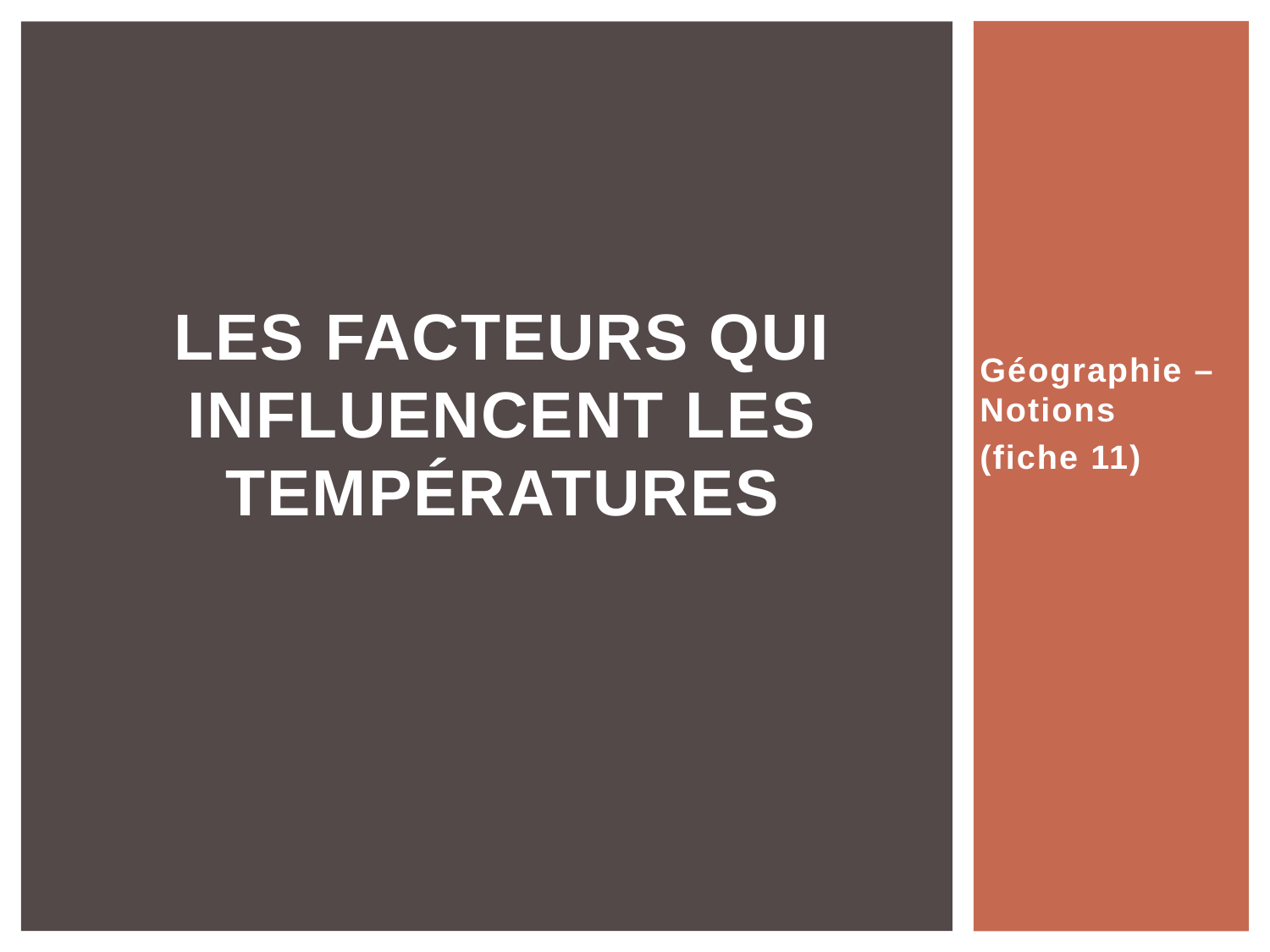

# Les facteurs qui influencent les températures
Géographie – Notions
(fiche 11)